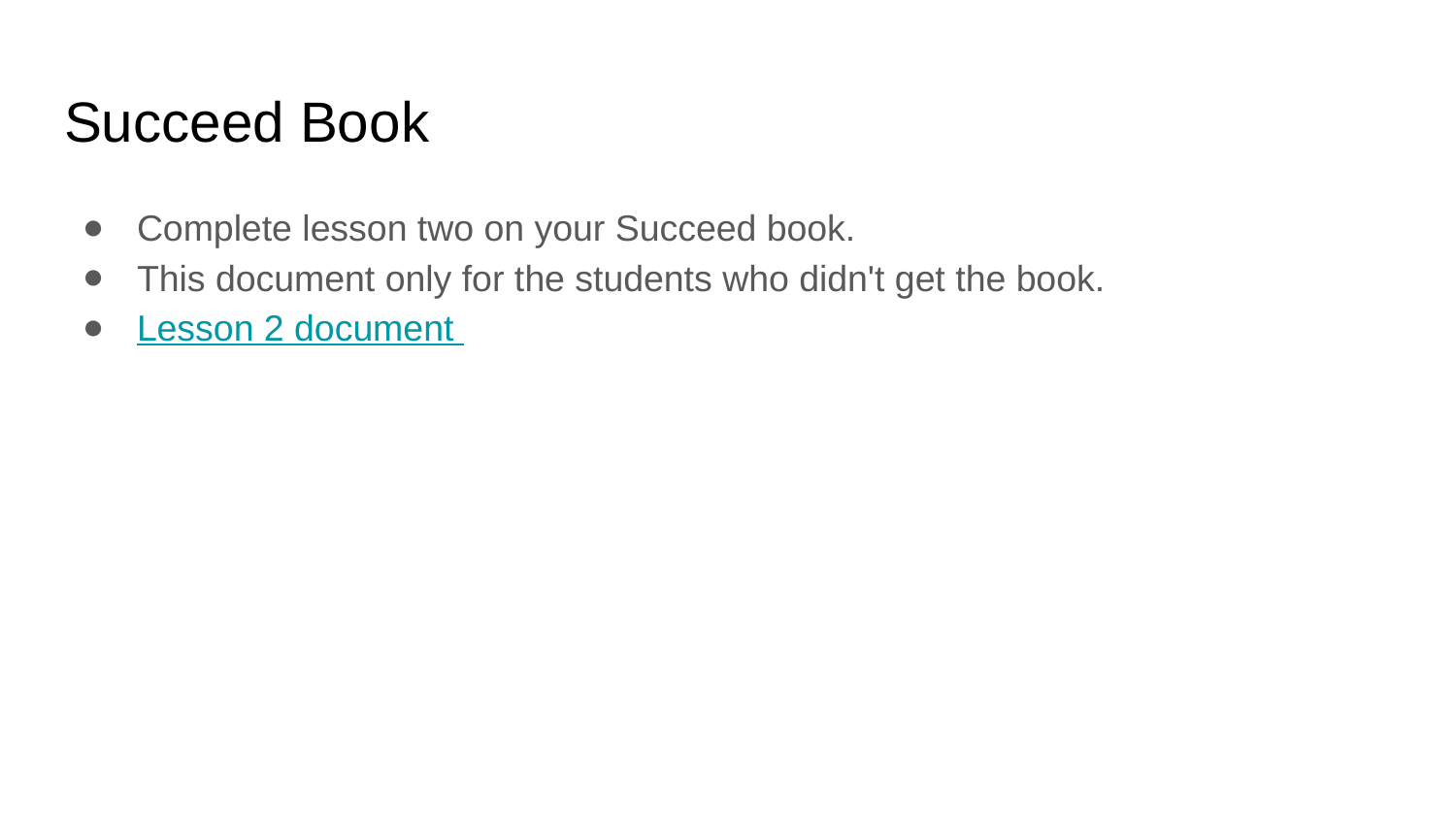

# Succeed Book
Complete lesson two on your Succeed book.
This document only for the students who didn't get the book.
Lesson 2 document